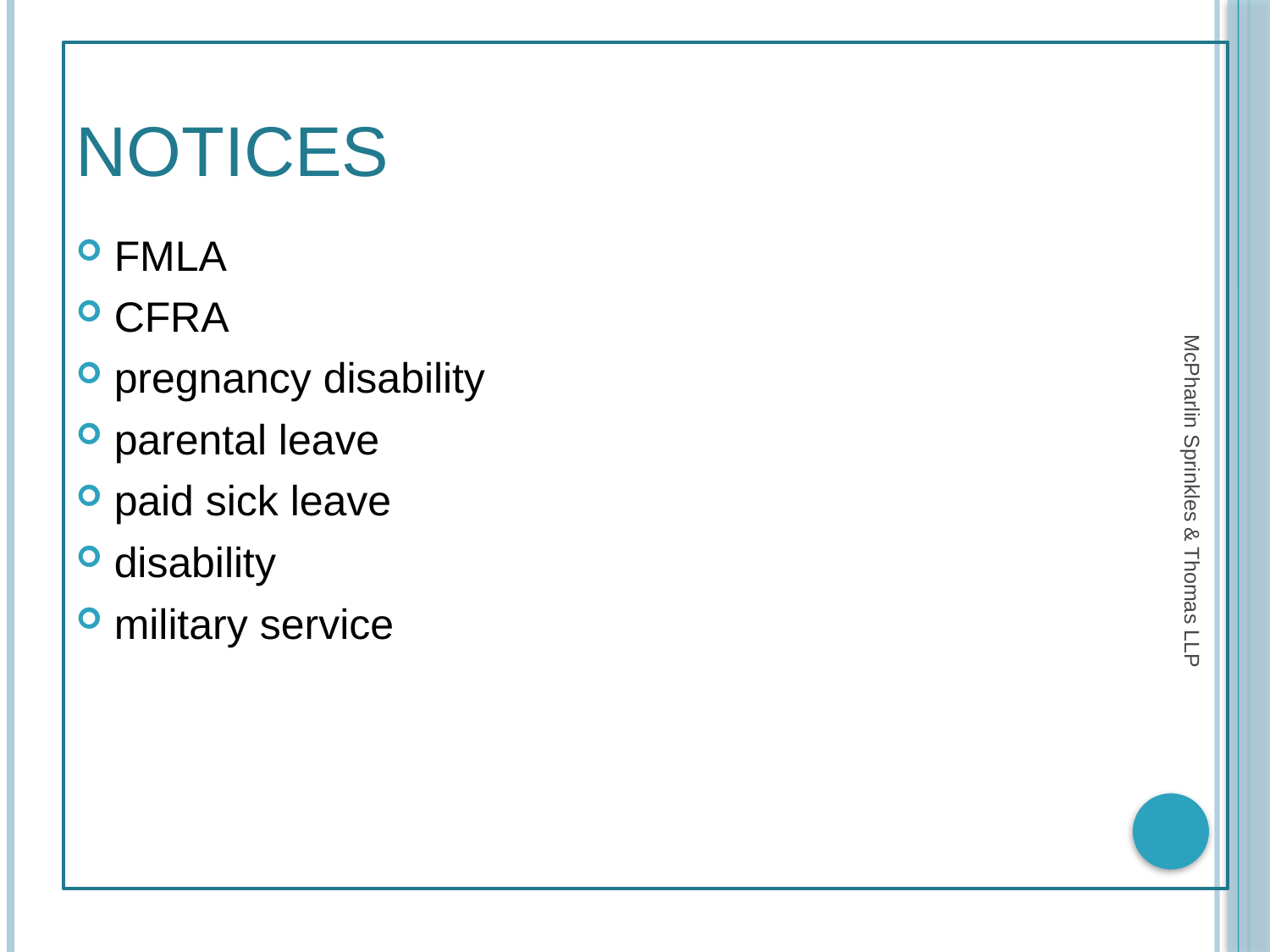

# notices

FMLA
CFRA
pregnancy disability
parental leave
paid sick leave
disability
military service
McPharlin Sprinkles & Thomas LLP